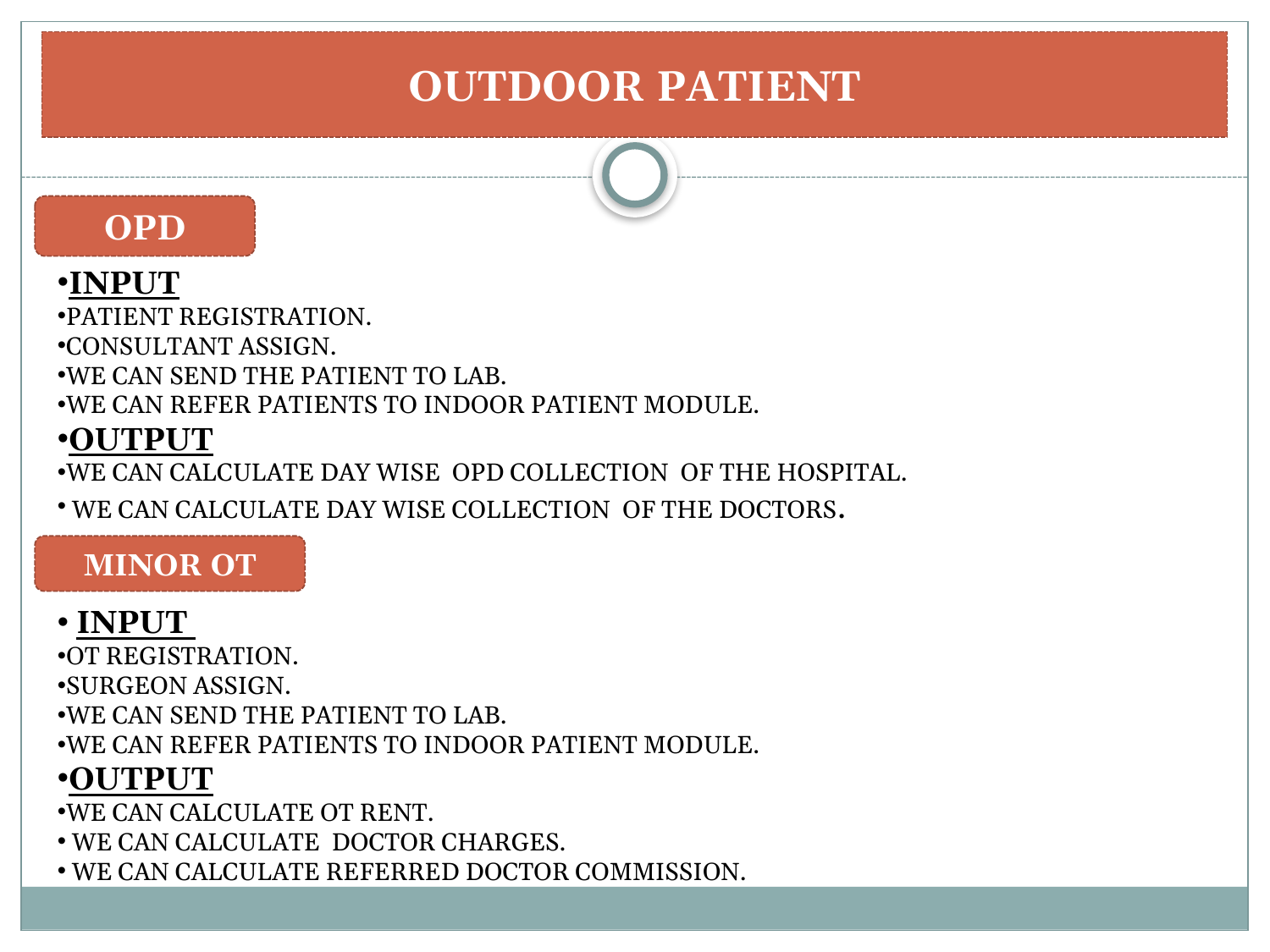

# OUTDOOR PATIENT
OPD
INPUT
PATIENT REGISTRATION.
CONSULTANT ASSIGN.
WE CAN SEND THE PATIENT TO LAB.
WE CAN REFER PATIENTS TO INDOOR PATIENT MODULE.
OUTPUT
WE CAN CALCULATE DAY WISE  OPD COLLECTION  OF THE HOSPITAL.
 WE CAN CALCULATE DAY WISE COLLECTION  OF THE DOCTORS.

MINOR OT
 INPUT
OT REGISTRATION.
SURGEON ASSIGN.
WE CAN SEND THE PATIENT TO LAB.
WE CAN REFER PATIENTS TO INDOOR PATIENT MODULE.
OUTPUT
WE CAN CALCULATE OT RENT.
 WE CAN CALCULATE  DOCTOR CHARGES.
 WE CAN CALCULATE REFERRED DOCTOR COMMISSION.